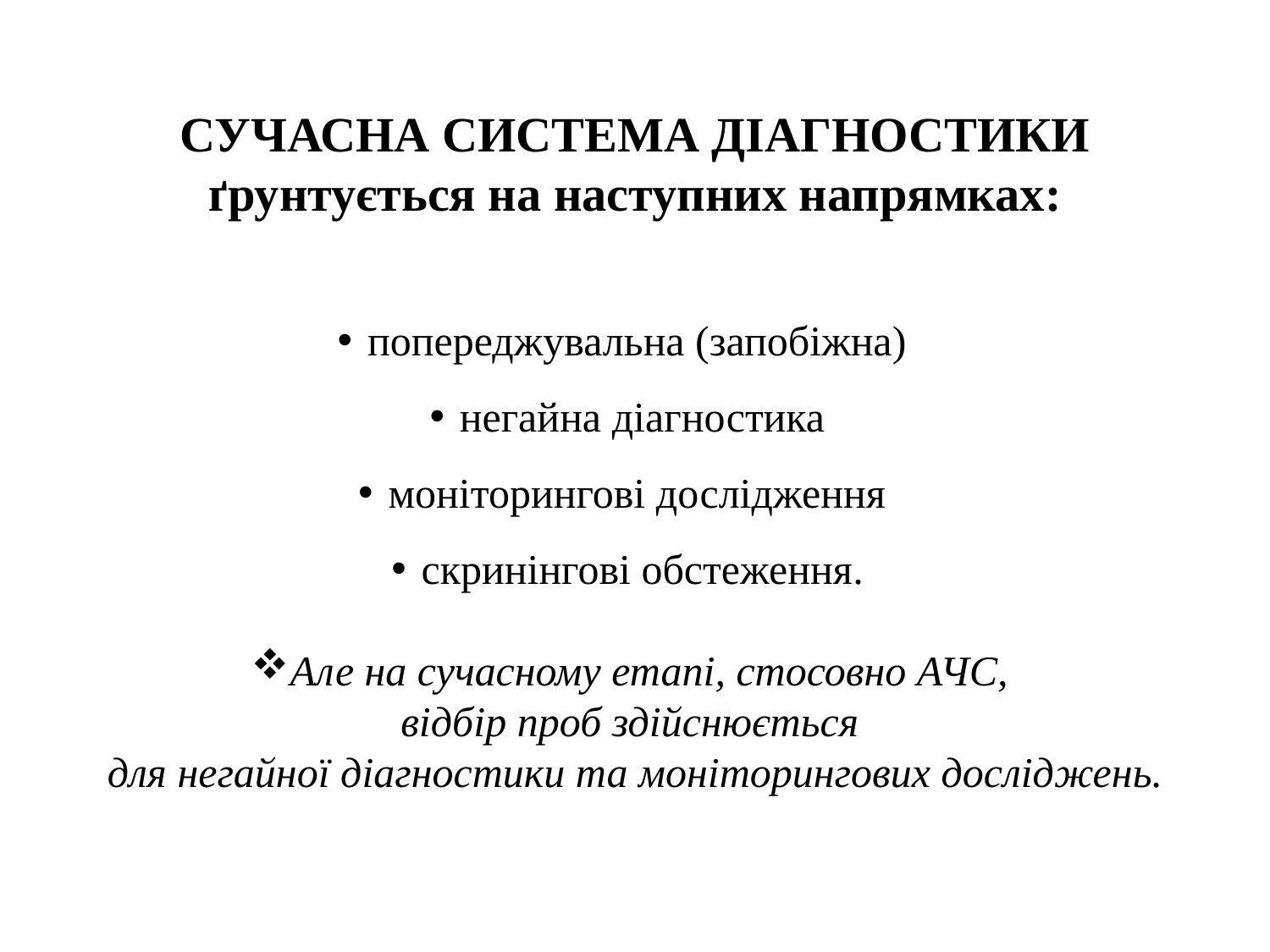

СУЧАСНА СИСТЕМА ДІАГНОСТИКИ ґрунтується на наступних напрямках:

попереджувальна (запобіжна)
негайна діагностика
моніторингові дослідження
скринінгові обстеження.

Але на сучасному етапі, стосовно АЧС,
відбір проб здійснюється
для негайної діагностики та моніторингових досліджень.